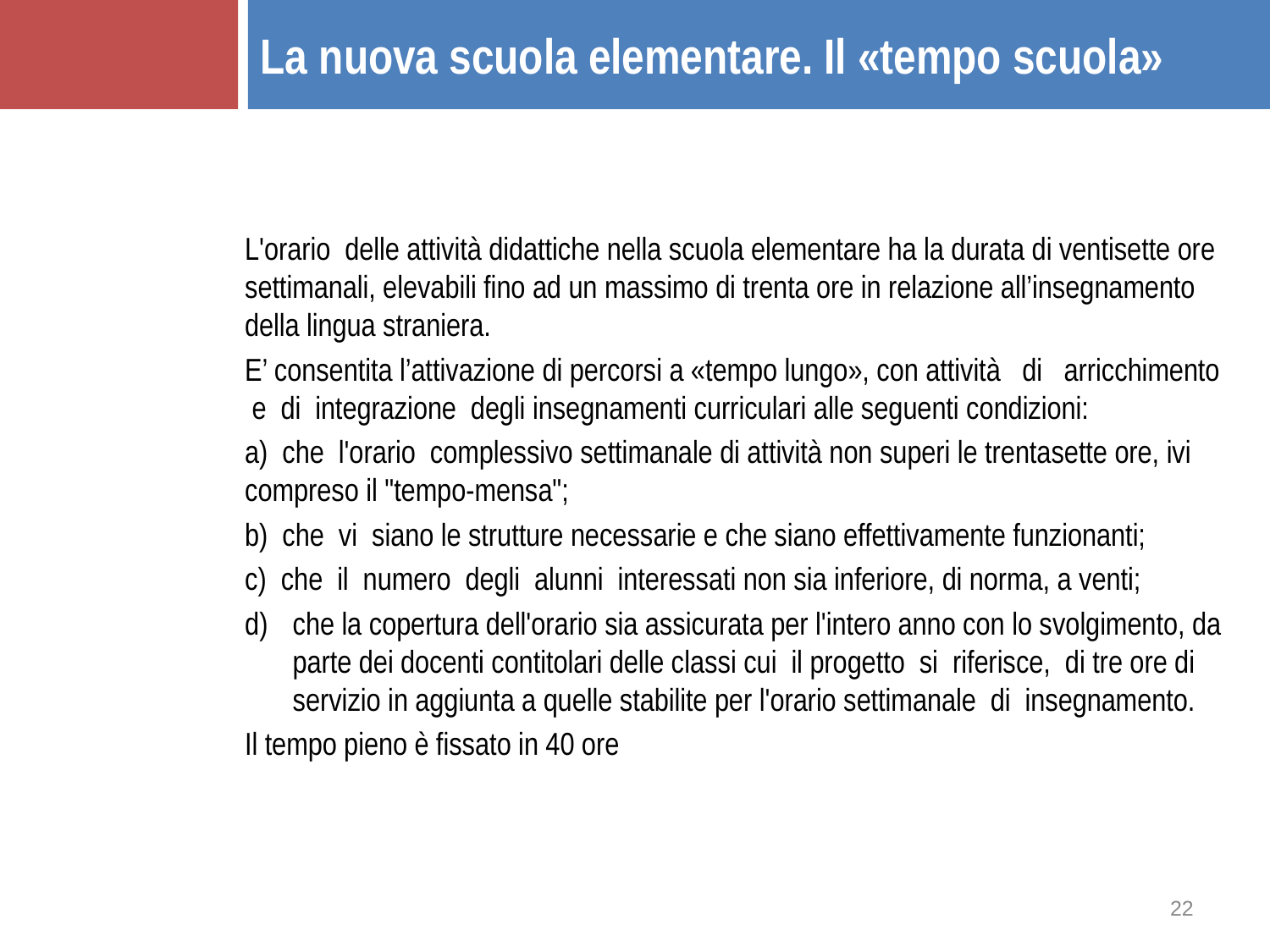

La nuova scuola elementare. Il «tempo scuola»
L'orario  delle attività didattiche nella scuola elementare ha la durata di ventisette ore settimanali, elevabili fino ad un massimo di trenta ore in relazione all’insegnamento della lingua straniera.
E’ consentita l’attivazione di percorsi a «tempo lungo», con attività   di   arricchimento  e  di  integrazione  degli insegnamenti curriculari alle seguenti condizioni:
a)  che  l'orario  complessivo settimanale di attività non superi le trentasette ore, ivi compreso il "tempo-mensa";
b)  che  vi  siano le strutture necessarie e che siano effettivamente funzionanti;
c)  che  il  numero  degli  alunni  interessati non sia inferiore, di norma, a venti;
che la copertura dell'orario sia assicurata per l'intero anno con lo svolgimento, da parte dei docenti contitolari delle classi cui  il progetto  si  riferisce,  di tre ore di servizio in aggiunta a quelle stabilite per l'orario settimanale  di  insegnamento.
Il tempo pieno è fissato in 40 ore
22